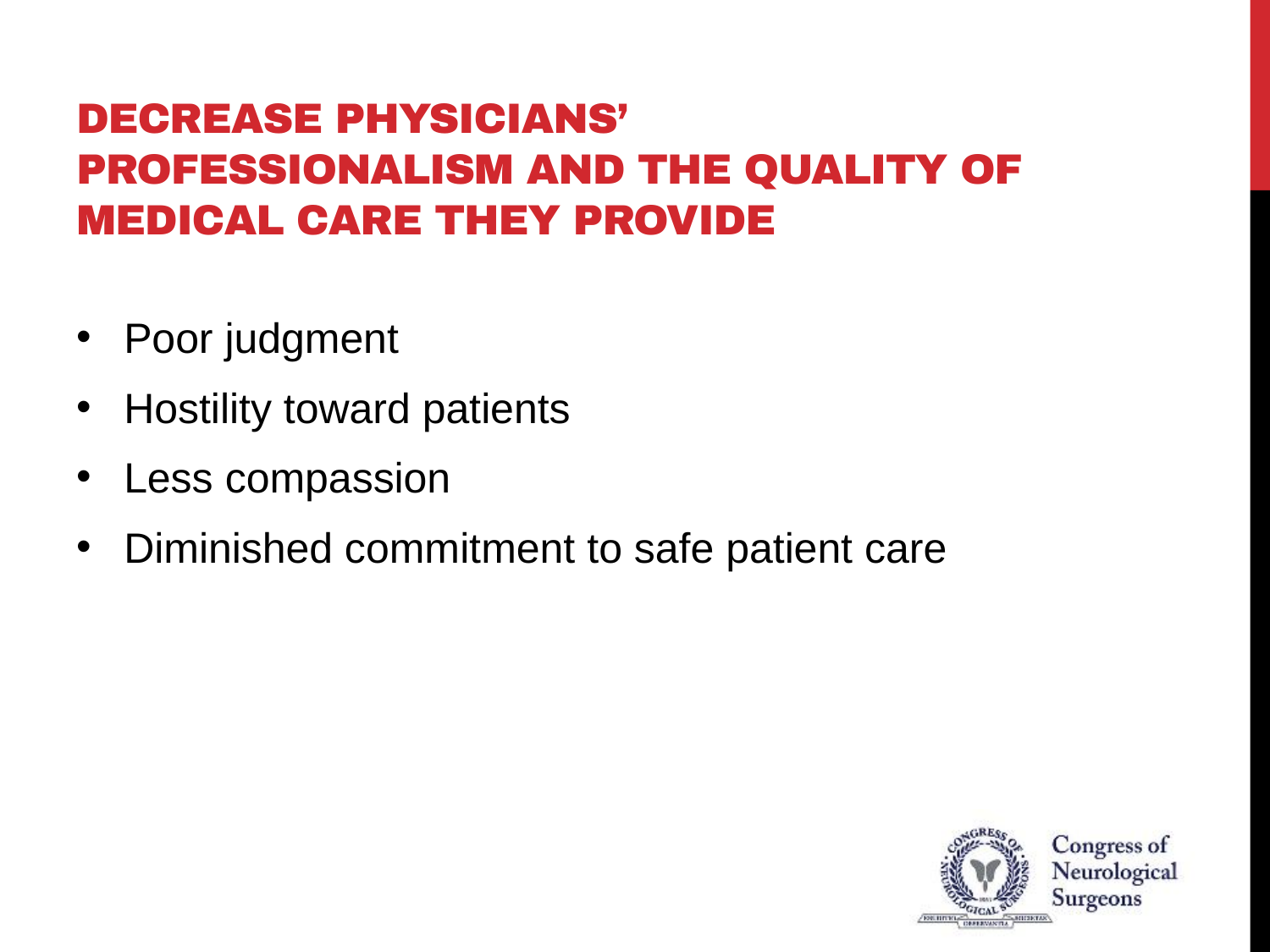

# Decrease physicians’ professionalism and the quality of medical care they provide

Poor judgment
Hostility toward patients
Less compassion
Diminished commitment to safe patient care